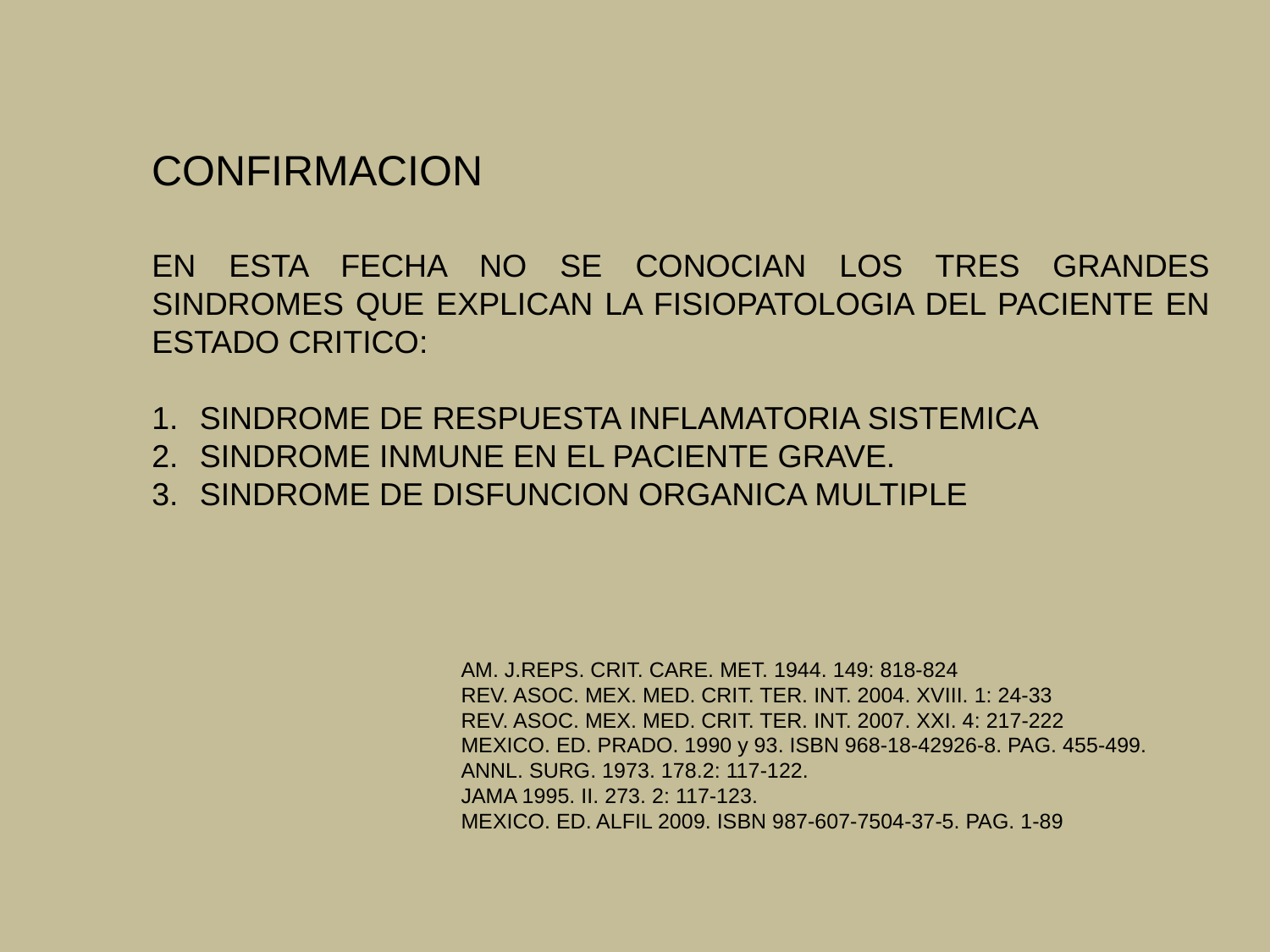

CONFIRMACION

EN ESTA FECHA NO SE CONOCIAN LOS TRES GRANDES SINDROMES QUE EXPLICAN LA FISIOPATOLOGIA DEL PACIENTE EN ESTADO CRITICO:

SINDROME DE RESPUESTA INFLAMATORIA SISTEMICA
SINDROME INMUNE EN EL PACIENTE GRAVE.
SINDROME DE DISFUNCION ORGANICA MULTIPLE
AM. J.REPS. CRIT. CARE. MET. 1944. 149: 818-824
REV. ASOC. MEX. MED. CRIT. TER. INT. 2004. XVIII. 1: 24-33
REV. ASOC. MEX. MED. CRIT. TER. INT. 2007. XXI. 4: 217-222
MEXICO. ED. PRADO. 1990 y 93. ISBN 968-18-42926-8. PAG. 455-499.
ANNL. SURG. 1973. 178.2: 117-122.
JAMA 1995. II. 273. 2: 117-123.
MEXICO. ED. ALFIL 2009. ISBN 987-607-7504-37-5. PAG. 1-89